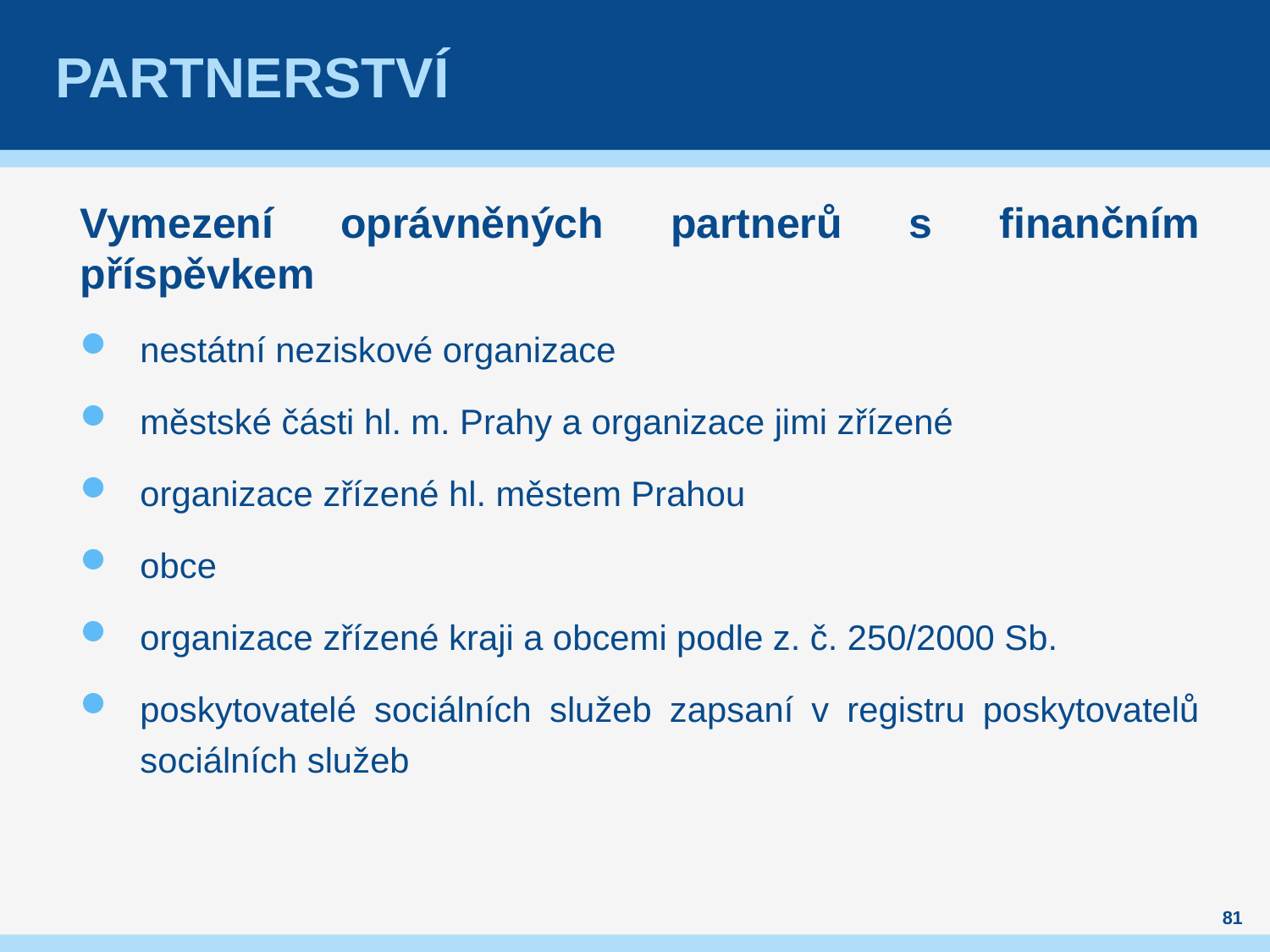

# Partnerství
Vymezení oprávněných partnerů s finančním příspěvkem
nestátní neziskové organizace
městské části hl. m. Prahy a organizace jimi zřízené
organizace zřízené hl. městem Prahou
obce
organizace zřízené kraji a obcemi podle z. č. 250/2000 Sb.
poskytovatelé sociálních služeb zapsaní v registru poskytovatelů sociálních služeb

81